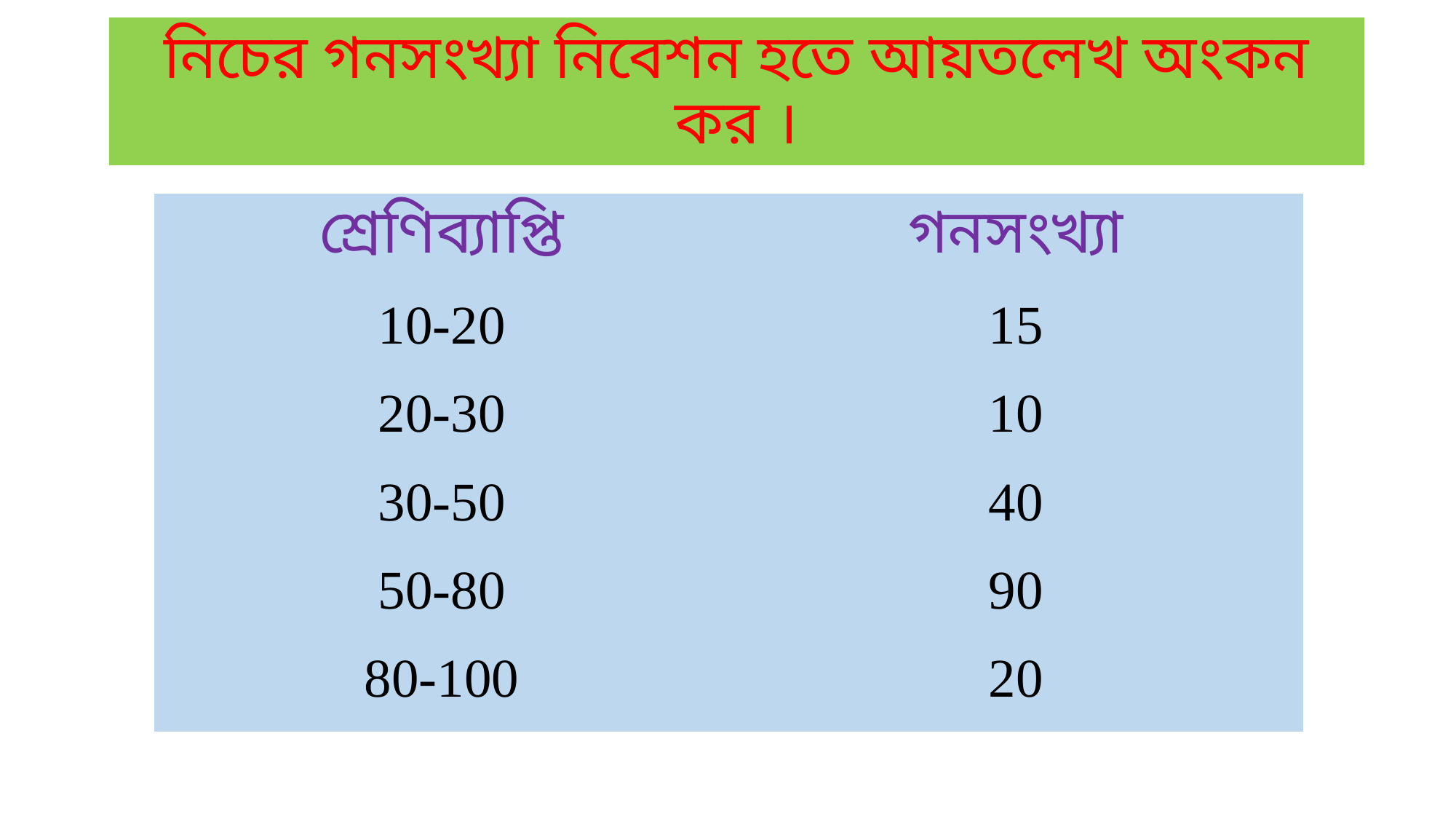

# নিচের গনসংখ্যা নিবেশন হতে আয়তলেখ অংকন কর ।
| শ্রেণিব্যাপ্তি | গনসংখ্যা |
| --- | --- |
| 10-20 | 15 |
| 20-30 | 10 |
| 30-50 | 40 |
| 50-80 | 90 |
| 80-100 | 20 |